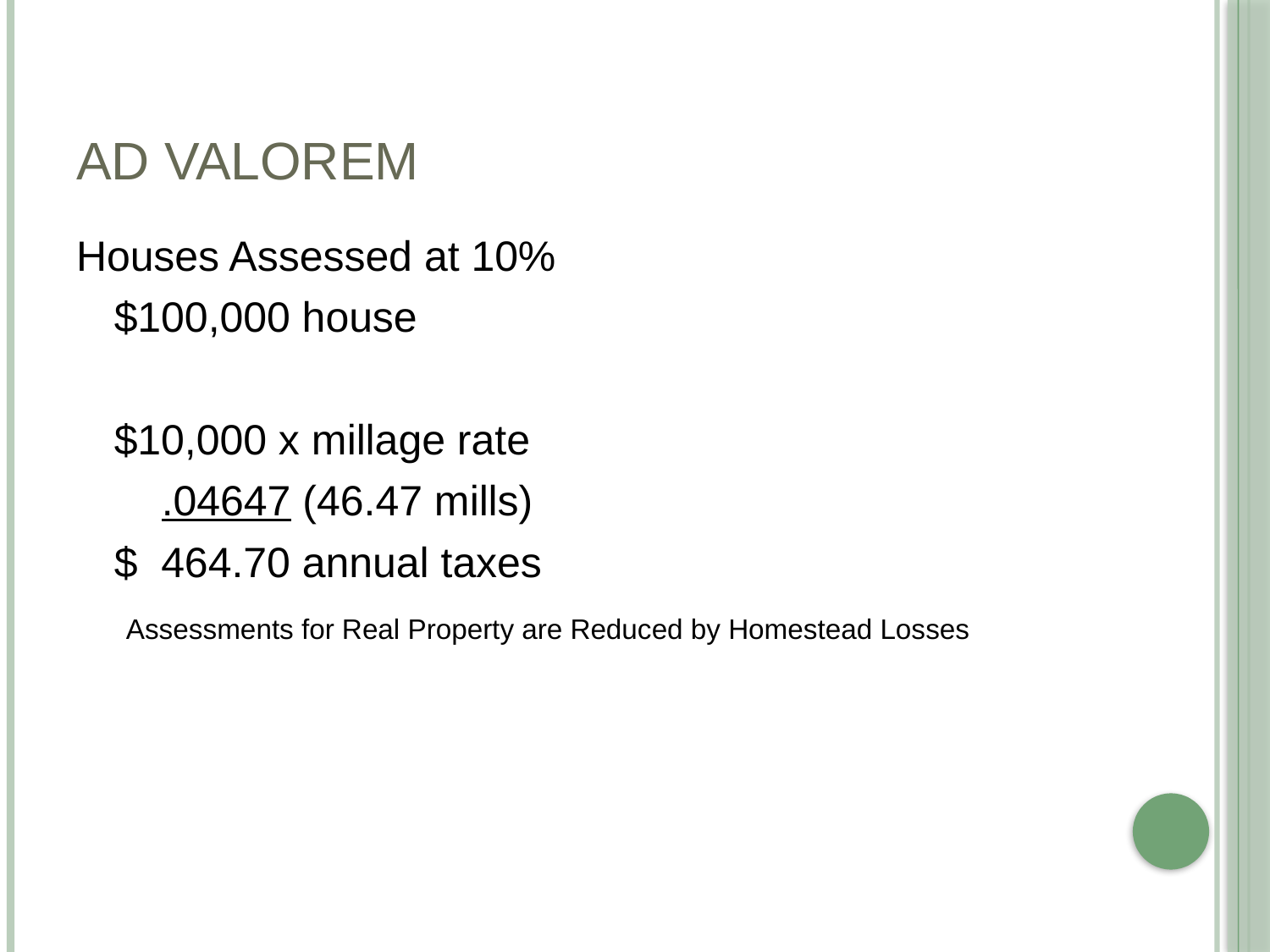

AD VALOREM
Houses Assessed at 10%
	$100,000 house

	$10,000 x millage rate
	    .04647 (46.47 mills)
	$  464.70 annual taxes
	 Assessments for Real Property are Reduced by Homestead Losses